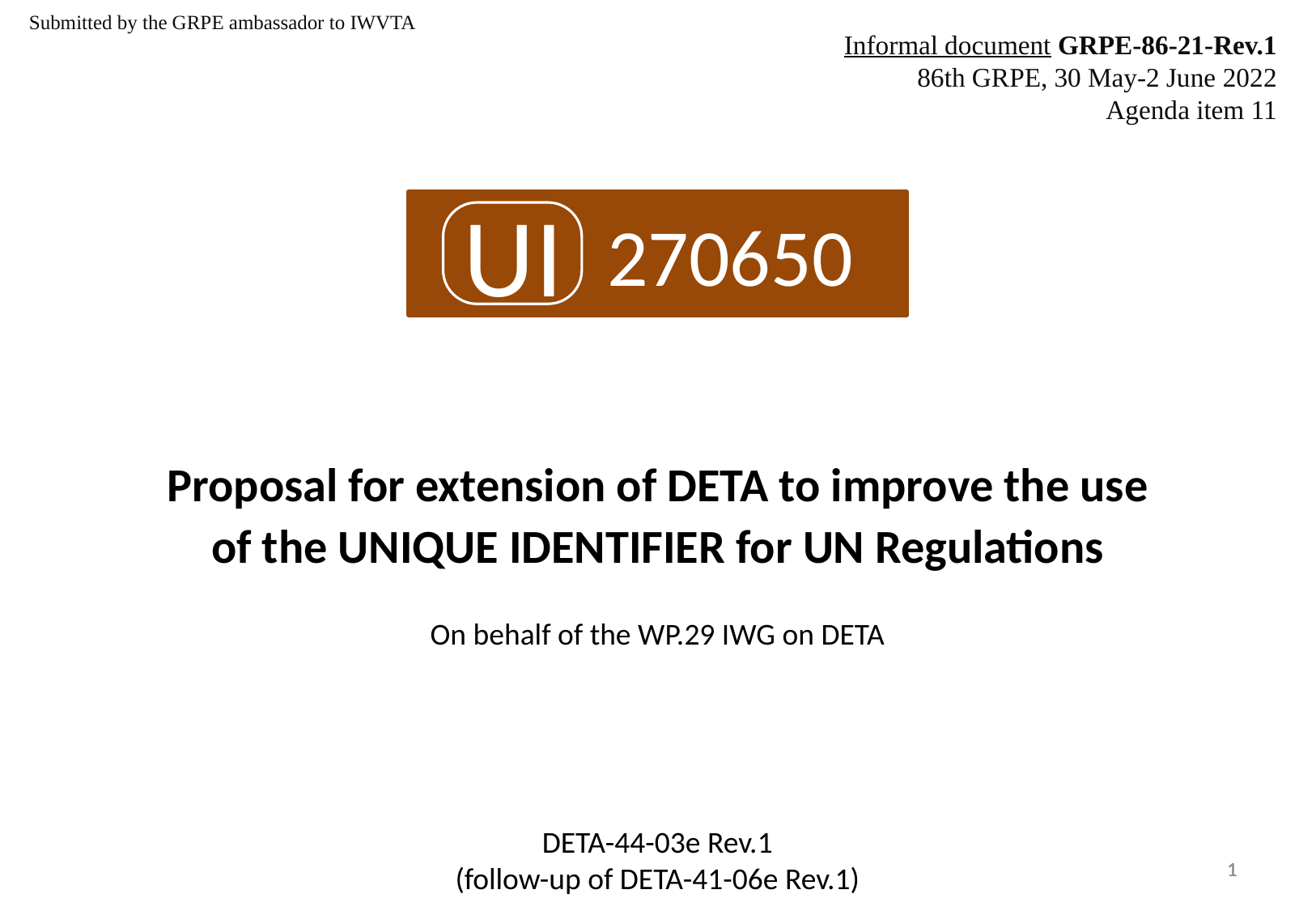

Submitted by the GRPE ambassador to IWVTA
Informal document GRPE-86-21-Rev.1
86th GRPE, 30 May-2 June 2022
Agenda item 11
UI

270650

Proposal for extension of DETA to improve the use
of the UNIQUE IDENTIFIER for UN Regulations
On behalf of the WP.29 IWG on DETA
DETA-44-03e Rev.1
(follow-up of DETA-41-06e Rev.1)
1
1